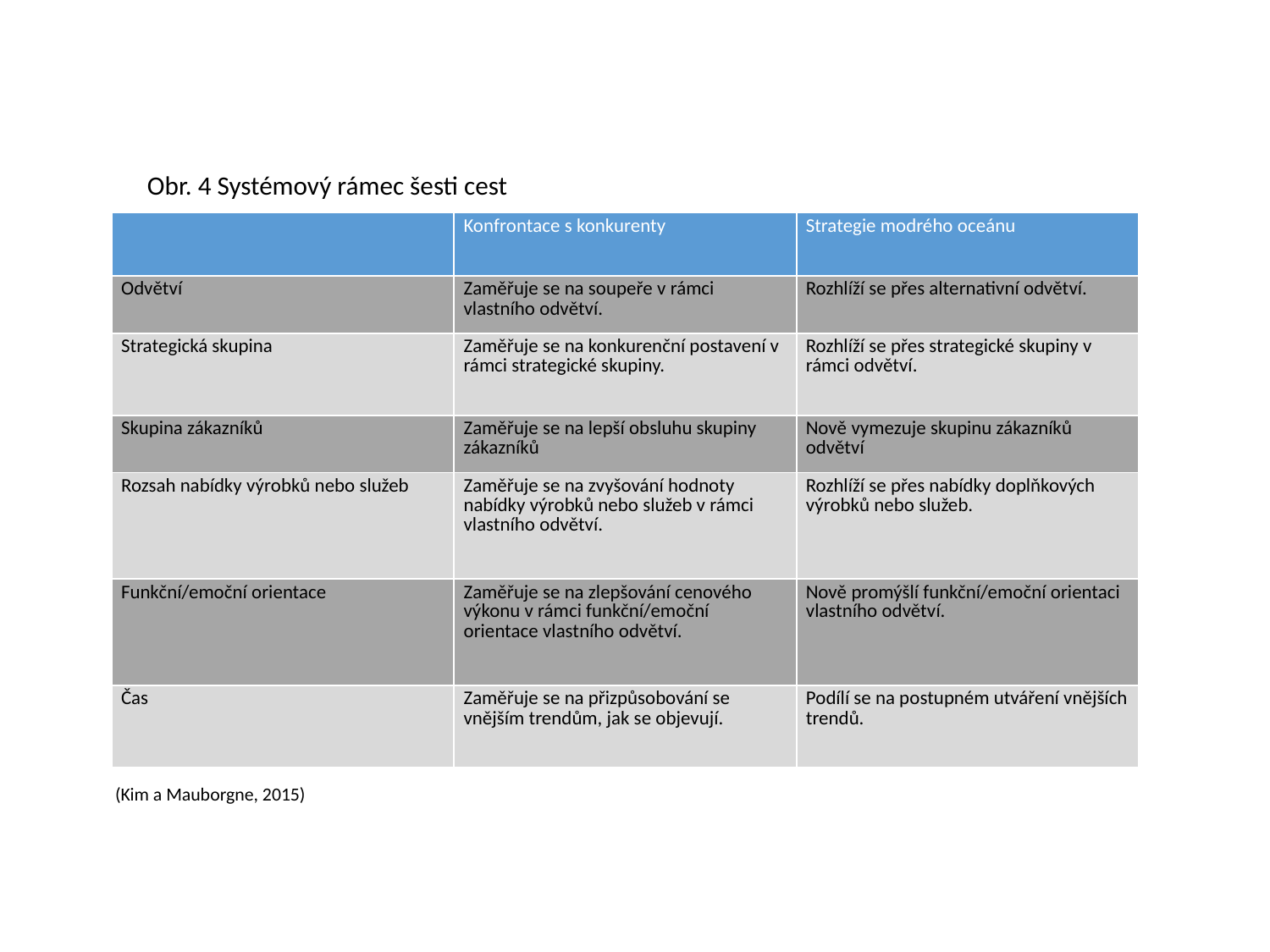

Obr. 4 Systémový rámec šesti cest
|  | Konfrontace s konkurenty | Strategie modrého oceánu |
| --- | --- | --- |
| Odvětví | Zaměřuje se na soupeře v rámci vlastního odvětví. | Rozhlíží se přes alternativní odvětví. |
| Strategická skupina | Zaměřuje se na konkurenční postavení v rámci strategické skupiny. | Rozhlíží se přes strategické skupiny v rámci odvětví. |
| Skupina zákazníků | Zaměřuje se na lepší obsluhu skupiny zákazníků | Nově vymezuje skupinu zákazníků odvětví |
| Rozsah nabídky výrobků nebo služeb | Zaměřuje se na zvyšování hodnoty nabídky výrobků nebo služeb v rámci vlastního odvětví. | Rozhlíží se přes nabídky doplňkových výrobků nebo služeb. |
| Funkční/emoční orientace | Zaměřuje se na zlepšování cenového výkonu v rámci funkční/emoční orientace vlastního odvětví. | Nově promýšlí funkční/emoční orientaci vlastního odvětví. |
| Čas | Zaměřuje se na přizpůsobování se vnějším trendům, jak se objevují. | Podílí se na postupném utváření vnějších trendů. |
(Kim a Mauborgne, 2015)